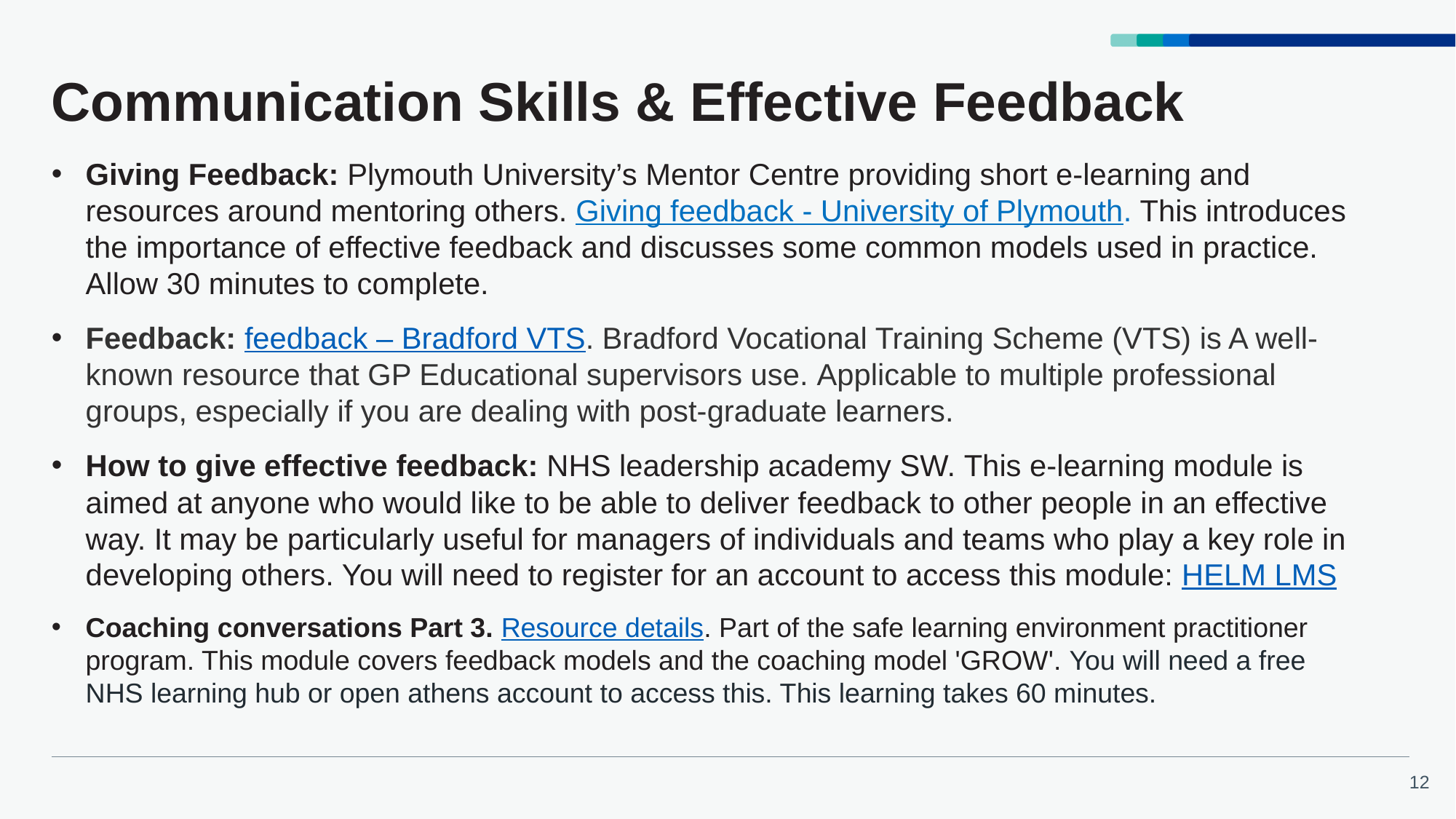

# Communication Skills & Effective Feedback
Giving Feedback: Plymouth University’s Mentor Centre providing short e-learning and resources around mentoring others. Giving feedback - University of Plymouth. This introduces the importance of effective feedback and discusses some common models used in practice. Allow 30 minutes to complete.
Feedback: feedback – Bradford VTS. Bradford Vocational Training Scheme (VTS) is A well-known resource that GP Educational supervisors use. Applicable to multiple professional groups, especially if you are dealing with post-graduate learners.
How to give effective feedback: NHS leadership academy SW. This e-learning module is aimed at anyone who would like to be able to deliver feedback to other people in an effective way. It may be particularly useful for managers of individuals and teams who play a key role in developing others. You will need to register for an account to access this module: HELM LMS
Coaching conversations Part 3. Resource details. Part of the safe learning environment practitioner program. This module covers feedback models and the coaching model 'GROW'. You will need a free NHS learning hub or open athens account to access this. This learning takes 60 minutes.